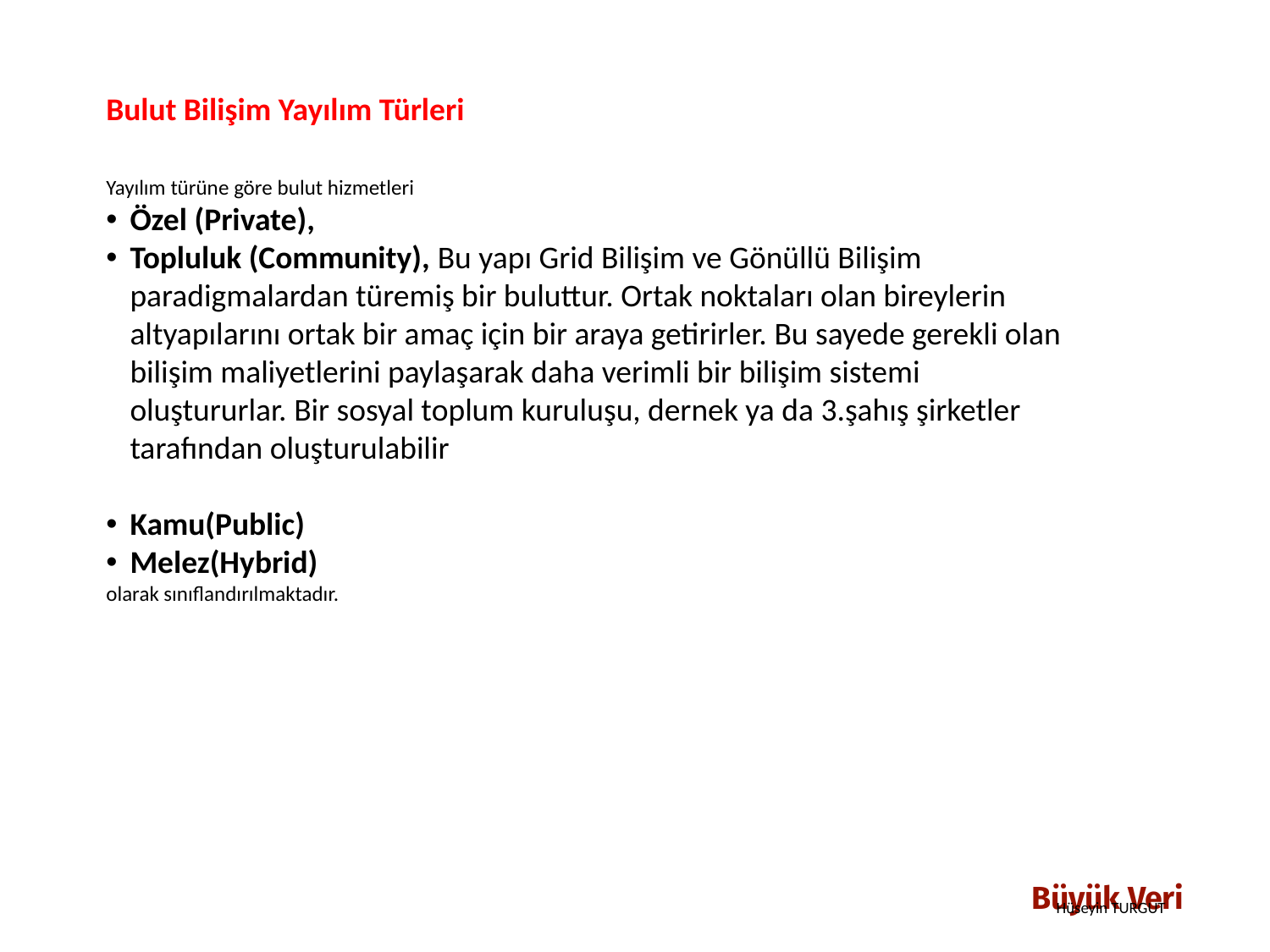

Bulut Bilişim Yayılım Türleri
Yayılım türüne göre bulut hizmetleri
Özel (Private),
Topluluk (Community), Bu yapı Grid Bilişim ve Gönüllü Bilişim paradigmalardan türemiş bir buluttur. Ortak noktaları olan bireylerin altyapılarını ortak bir amaç için bir araya getirirler. Bu sayede gerekli olan bilişim maliyetlerini paylaşarak daha verimli bir bilişim sistemi oluştururlar. Bir sosyal toplum kuruluşu, dernek ya da 3.şahış şirketler tarafından oluşturulabilir

Kamu(Public)
Melez(Hybrid)
olarak sınıflandırılmaktadır.
Büyük Veri
Hüseyin TURGUT